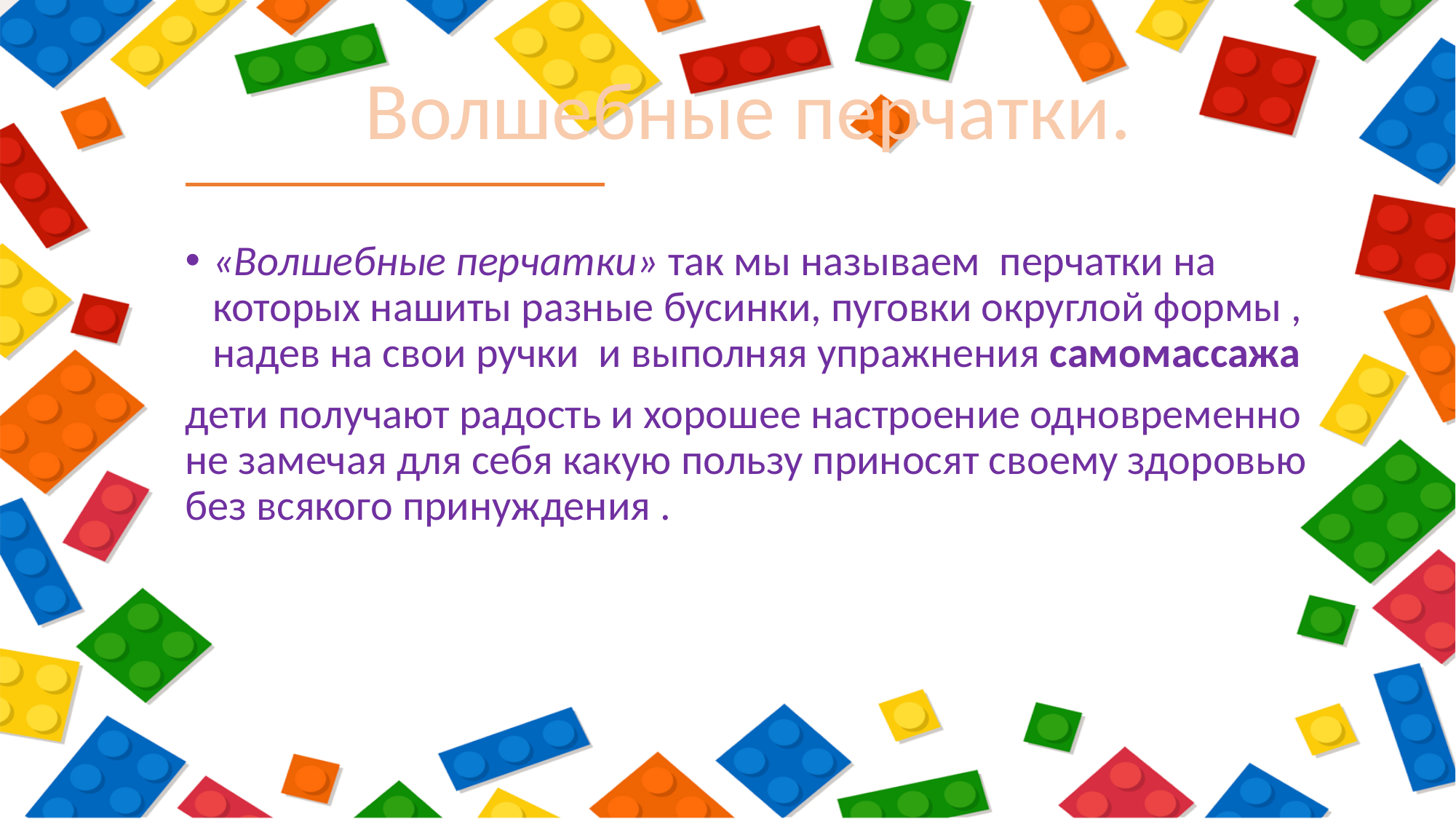

# Волшебные перчатки.
«Волшебные перчатки» так мы называем  перчатки на которых нашиты разные бусинки, пуговки округлой формы , надев на свои ручки  и выполняя упражнения самомассажа
дети получают радость и хорошее настроение одновременно не замечая для себя какую пользу приносят своему здоровью без всякого принуждения .